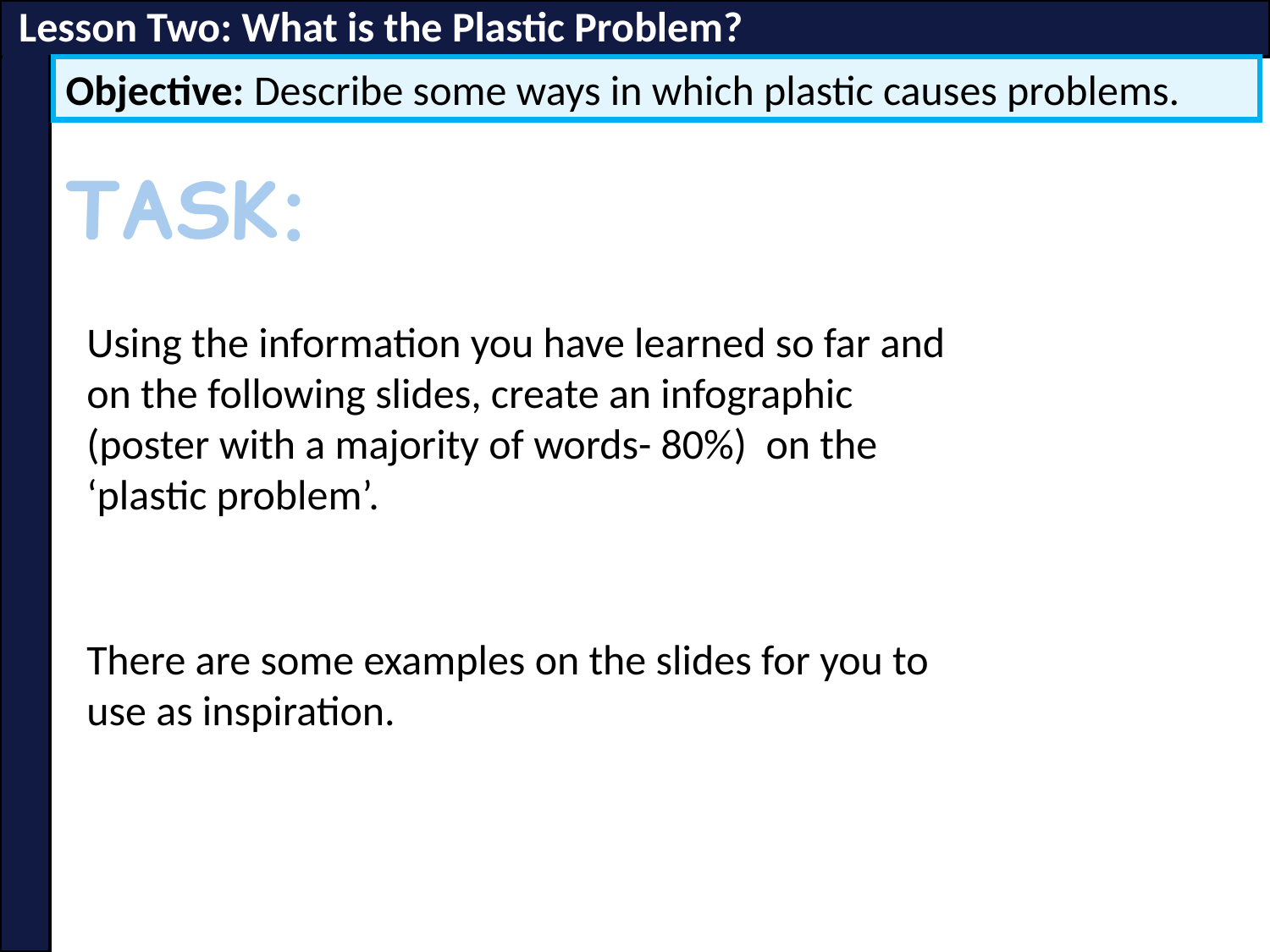

Lesson Two: What is the Plastic Problem?

Objective: Describe some ways in which plastic causes problems.
TASK:
Using the information you have learned so far and on the following slides, create an infographic (poster with a majority of words- 80%)  on the ‘plastic problem’.

There are some examples on the slides for you to use as inspiration.